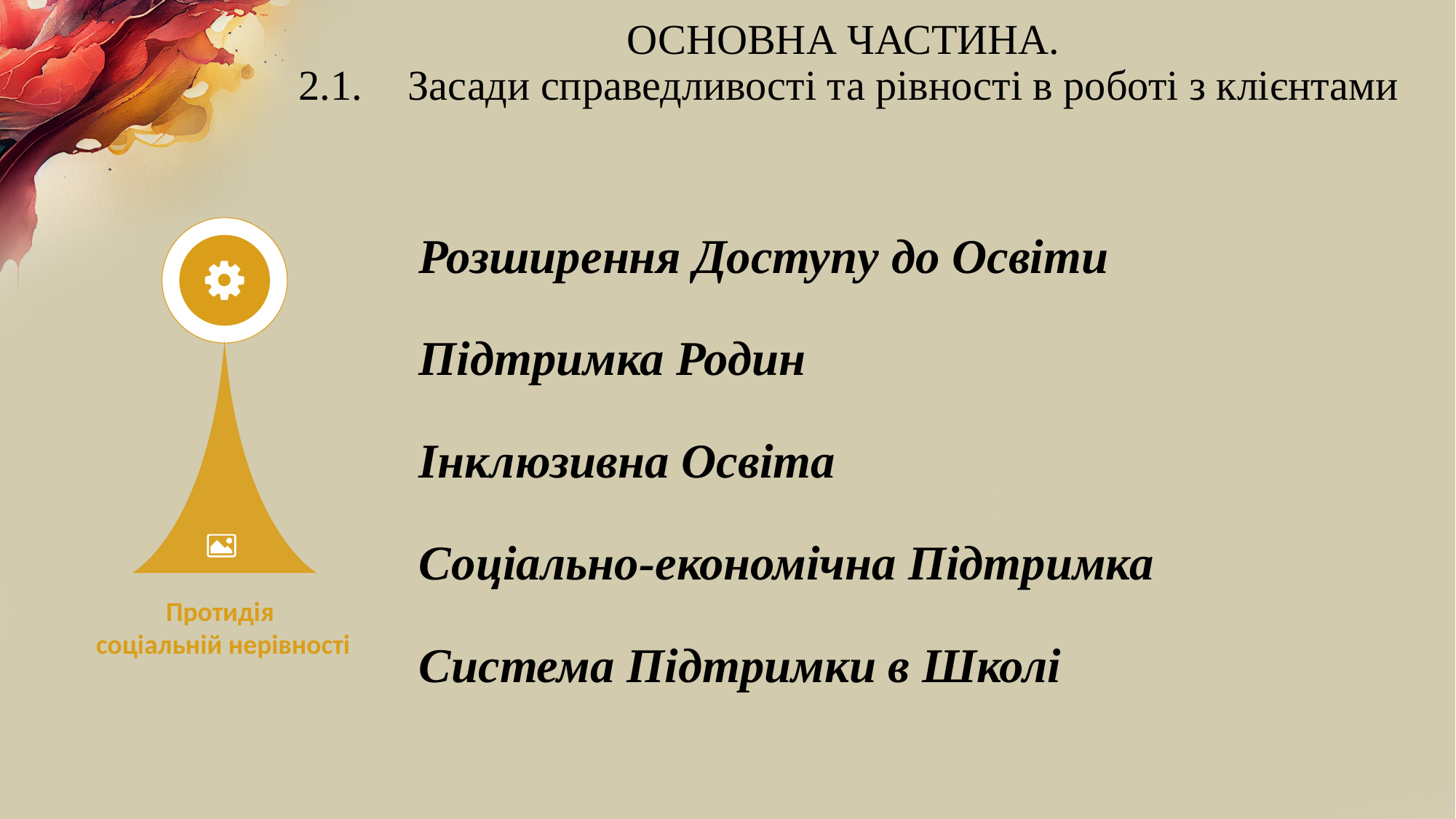

# ОСНОВНА ЧАСТИНА. 2.1.	Засади справедливості та рівності в роботі з клієнтами
Розширення Доступу до Освіти

Підтримка Родин

Інклюзивна Освіта
Соціально-економічна Підтримка
Протидія
соціальній нерівності
Система Підтримки в Школі